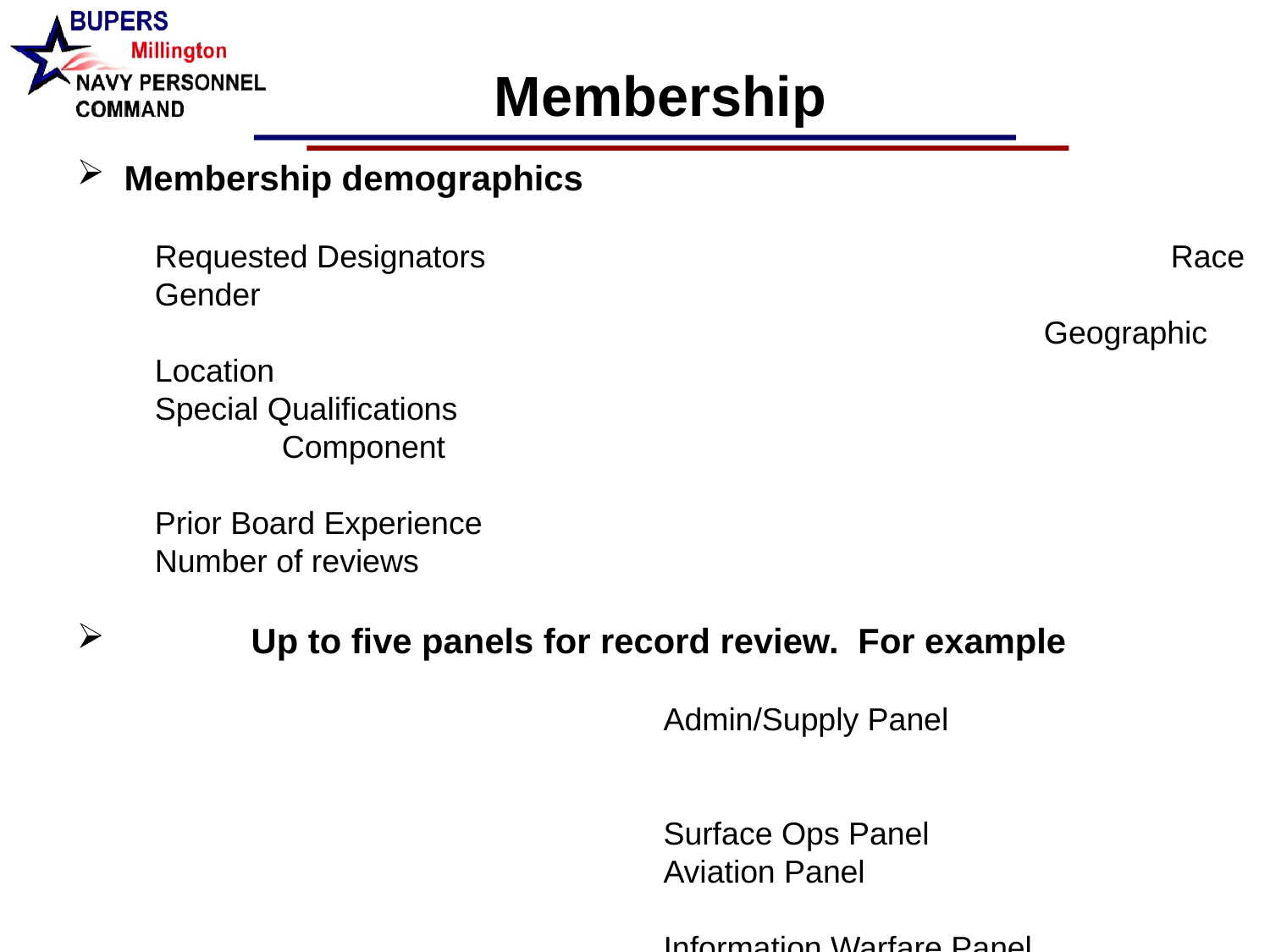

Membership
Membership demographics

Requested Designators						Race
Gender															Geographic Location
Special Qualifications							Component
Prior Board Experience						Number of reviews

	Up to five panels for record review.  For example

					Admin/Supply Panel
					Surface Ops Panel
					Aviation Panel
					Information Warfare Panel
					NUC Panel

1 LDO captain (President who is a member of all panels)
1 URL on each panel
 ~ 60 members total